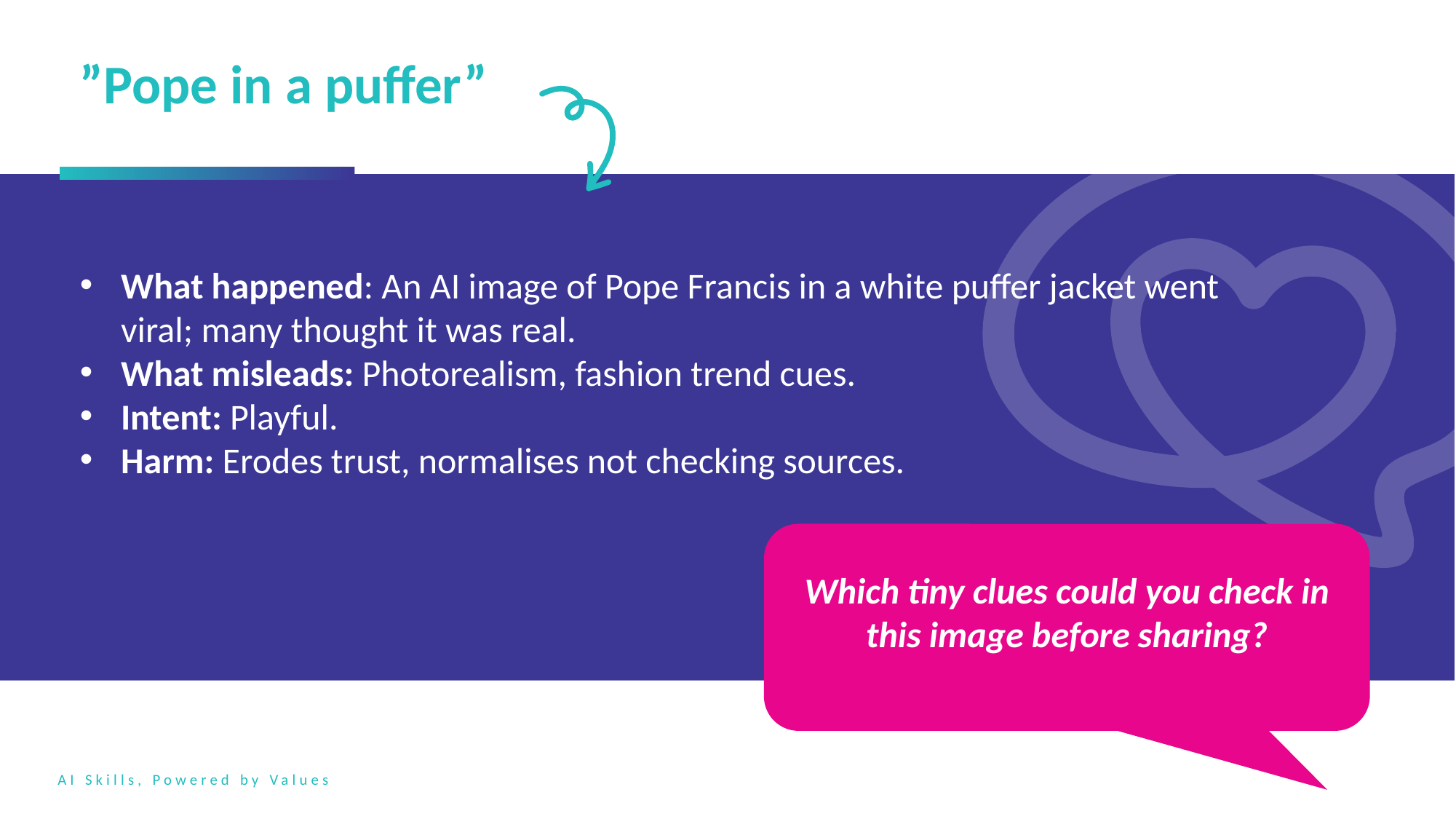

”Pope in a puffer”

What happened: An AI image of Pope Francis in a white puffer jacket went viral; many thought it was real.
What misleads: Photorealism, fashion trend cues.
Intent: Playful.
Harm: Erodes trust, normalises not checking sources.

Which tiny clues could you check in this image before sharing?